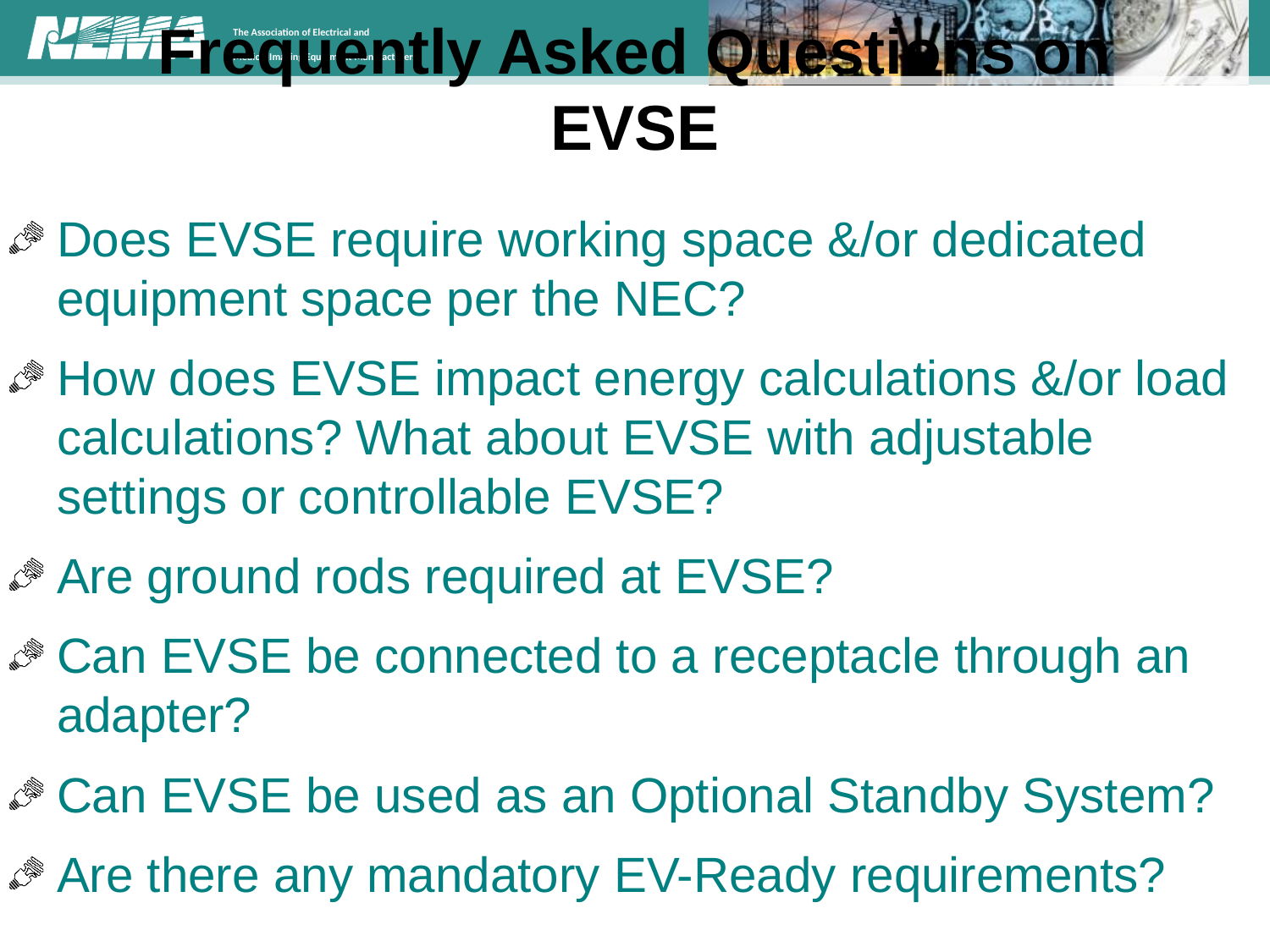

# Frequently Asked Questions on EVSE
Does EVSE require working space &/or dedicated equipment space per the NEC?
How does EVSE impact energy calculations &/or load calculations? What about EVSE with adjustable settings or controllable EVSE?
Are ground rods required at EVSE?
Can EVSE be connected to a receptacle through an adapter?
Can EVSE be used as an Optional Standby System?
Are there any mandatory EV-Ready requirements?